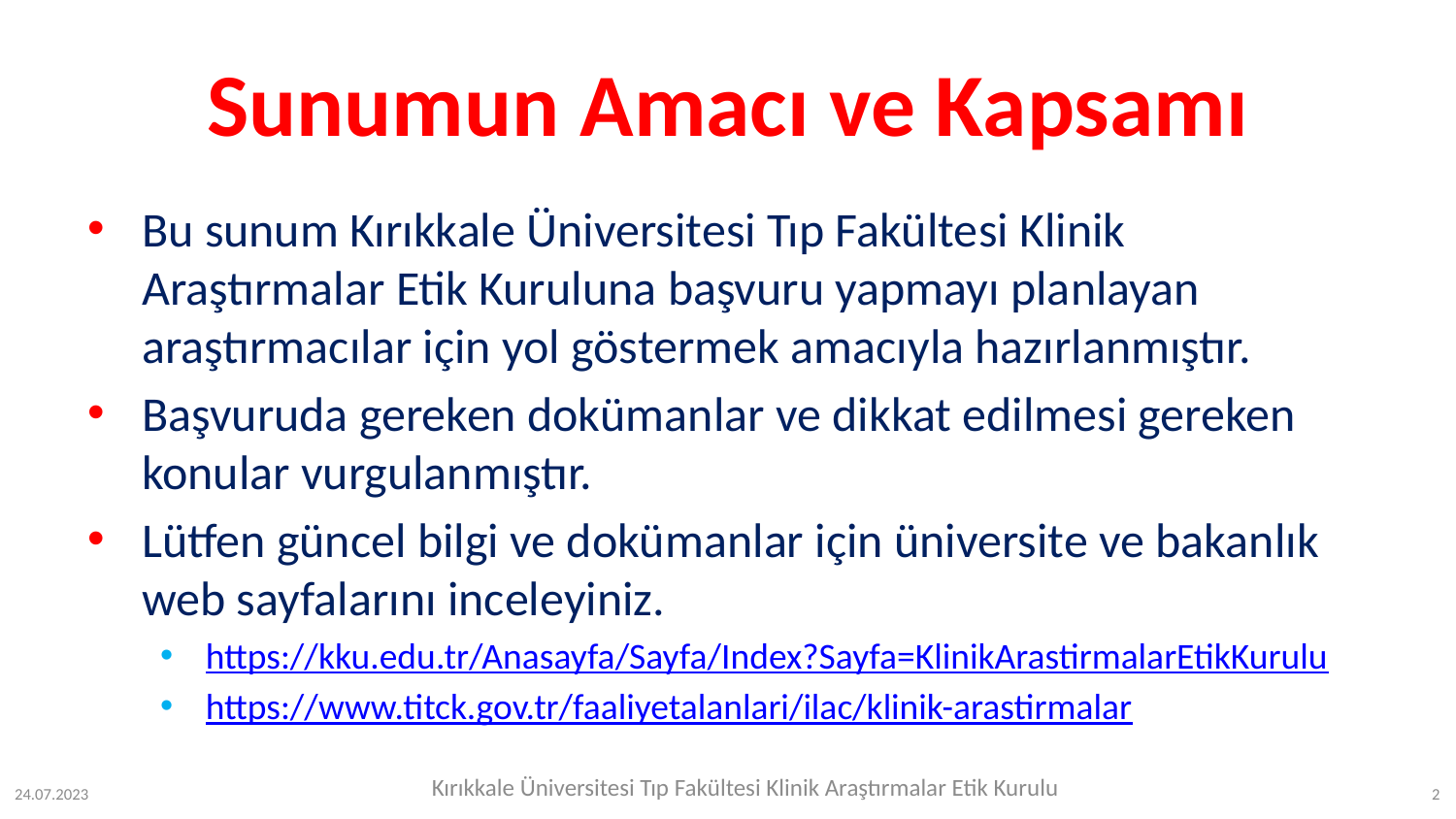

# Sunumun Amacı ve Kapsamı
Bu sunum Kırıkkale Üniversitesi Tıp Fakültesi Klinik Araştırmalar Etik Kuruluna başvuru yapmayı planlayan araştırmacılar için yol göstermek amacıyla hazırlanmıştır.
Başvuruda gereken dokümanlar ve dikkat edilmesi gereken konular vurgulanmıştır.
Lütfen güncel bilgi ve dokümanlar için üniversite ve bakanlık web sayfalarını inceleyiniz.
https://kku.edu.tr/Anasayfa/Sayfa/Index?Sayfa=KlinikArastirmalarEtikKurulu
https://www.titck.gov.tr/faaliyetalanlari/ilac/klinik-arastirmalar
Kırıkkale Üniversitesi Tıp Fakültesi Klinik Araştırmalar Etik Kurulu
24.07.2023
2